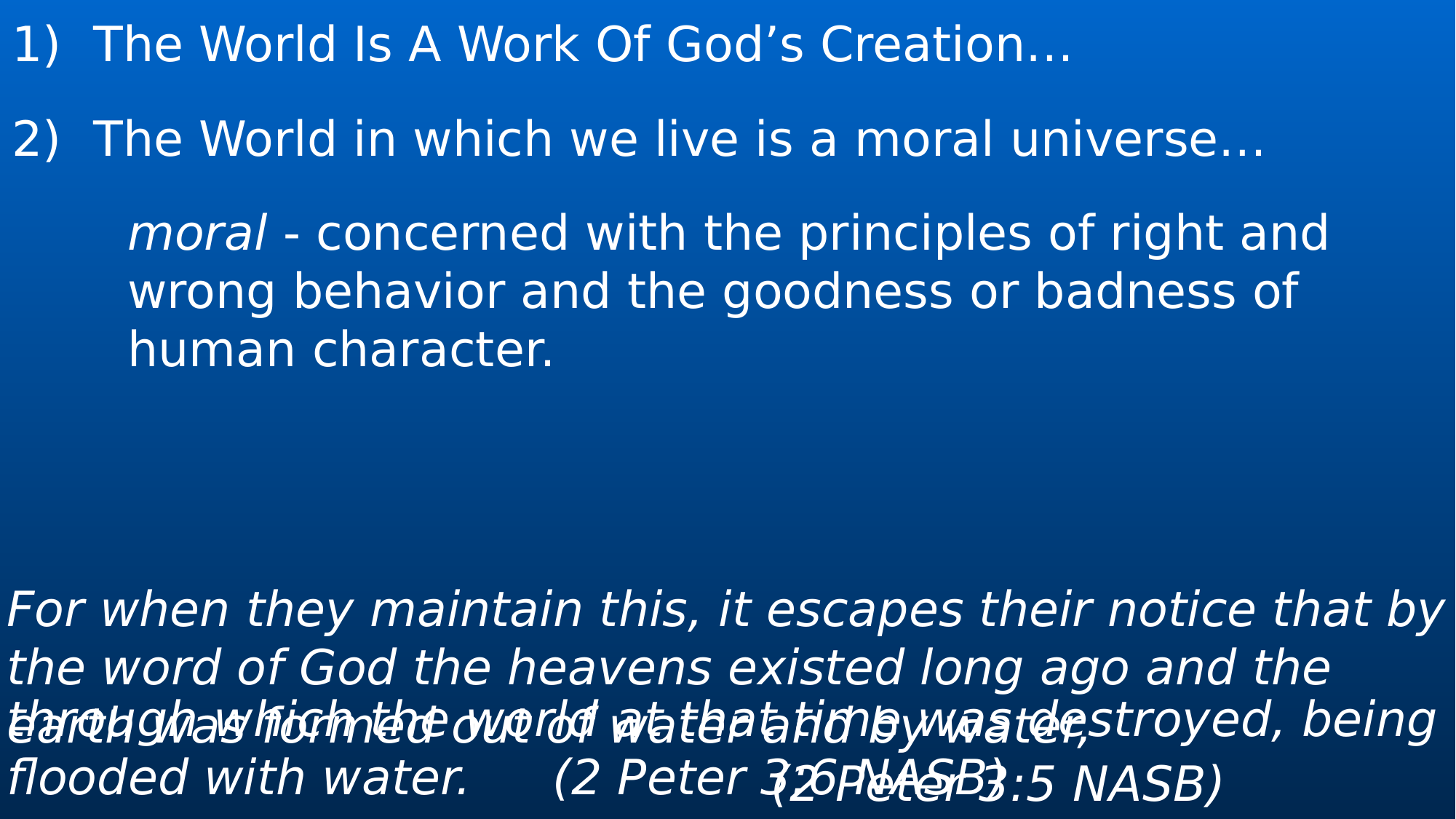

The World Is A Work Of God’s Creation…
The World in which we live is a moral universe…
moral - concerned with the principles of right and wrong behavior and the goodness or badness of human character.
For when they maintain this, it escapes their notice that by the word of God the heavens existed long ago and the earth was formed out of water and by water,											(2 Peter 3:5 NASB)
through which the world at that time was destroyed, being flooded with water. 	(2 Peter 3:6 NASB)